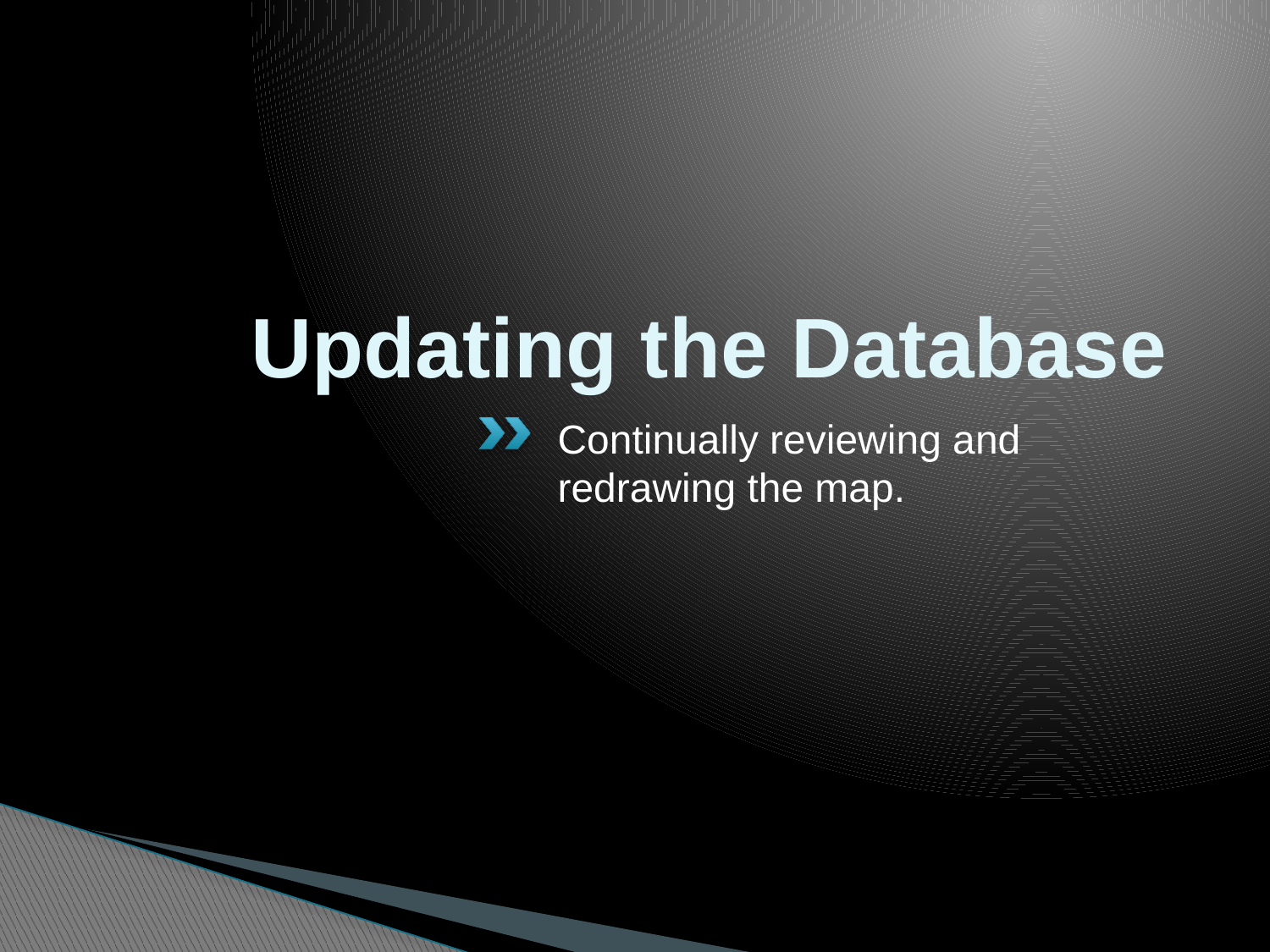

# Updating the Database
Continually reviewing and redrawing the map.